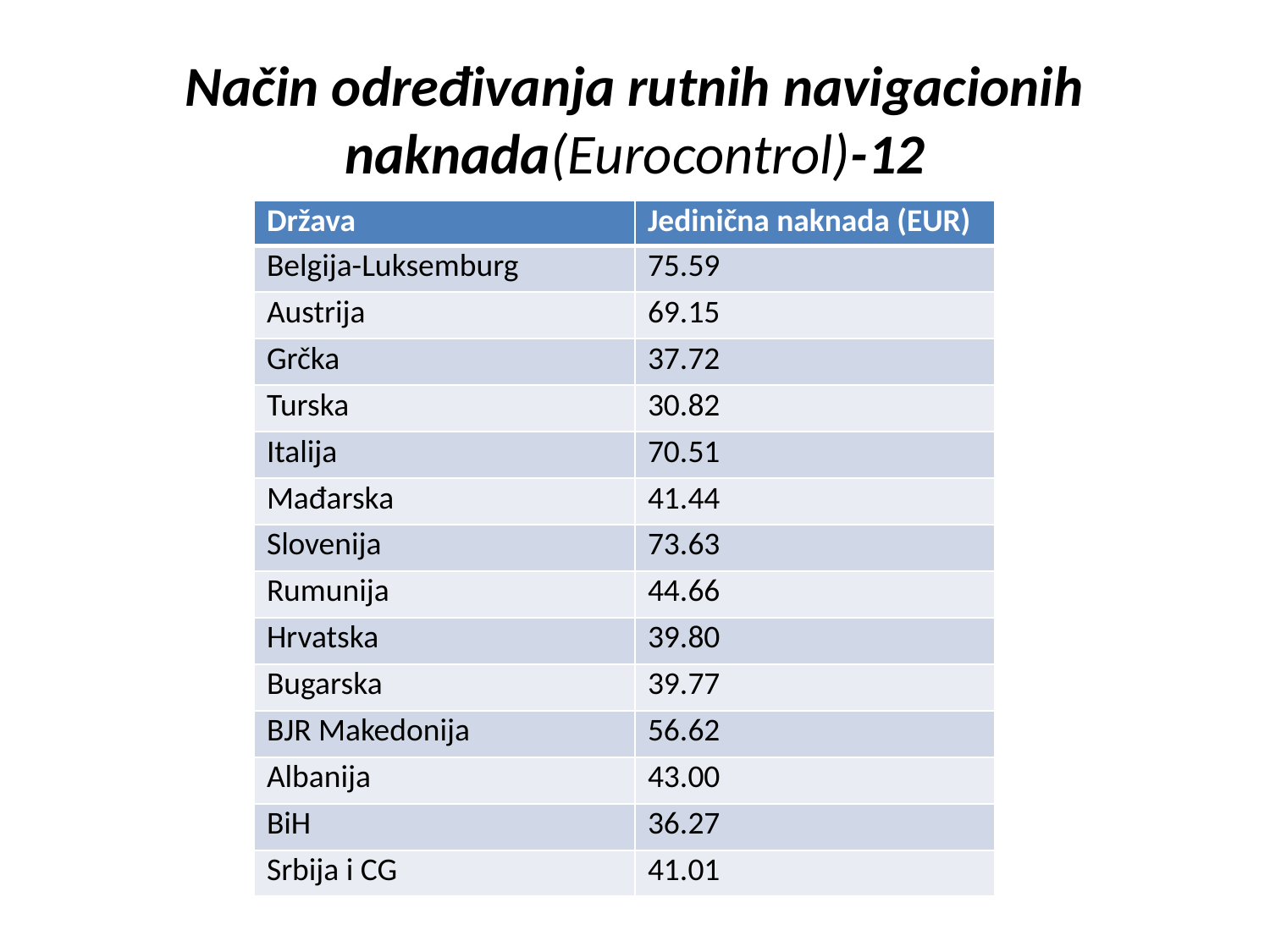

# Način određivanja rutnih navigacionih naknada(Eurocontrol)-12
| Država | Jedinična naknada (EUR) |
| --- | --- |
| Belgija-Luksemburg | 75.59 |
| Austrija | 69.15 |
| Grčka | 37.72 |
| Turska | 30.82 |
| Italija | 70.51 |
| Mađarska | 41.44 |
| Slovenija | 73.63 |
| Rumunija | 44.66 |
| Hrvatska | 39.80 |
| Bugarska | 39.77 |
| BJR Makedonija | 56.62 |
| Albanija | 43.00 |
| BiH | 36.27 |
| Srbija i CG | 41.01 |